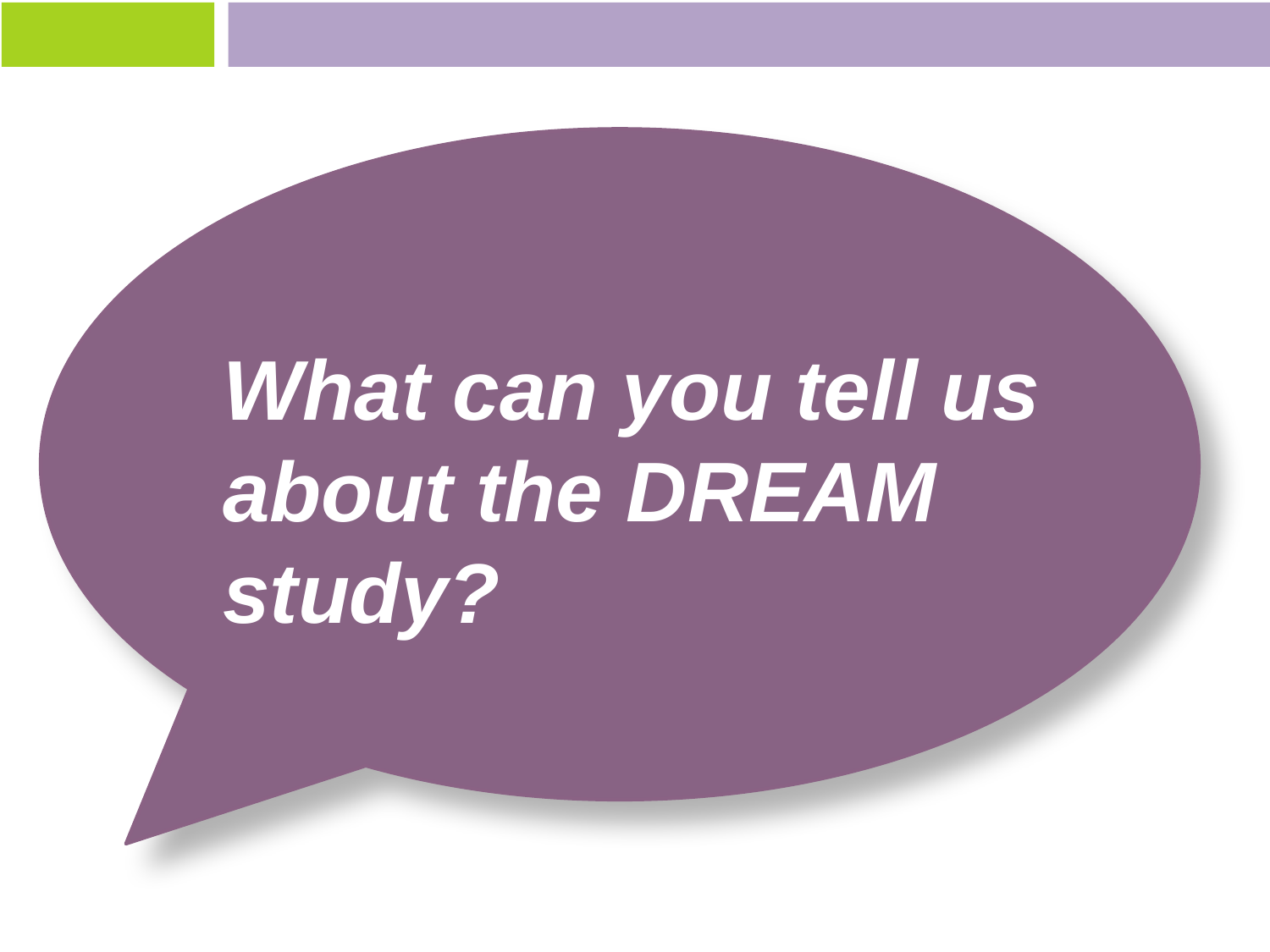

What can you tell us about the DREAM study?